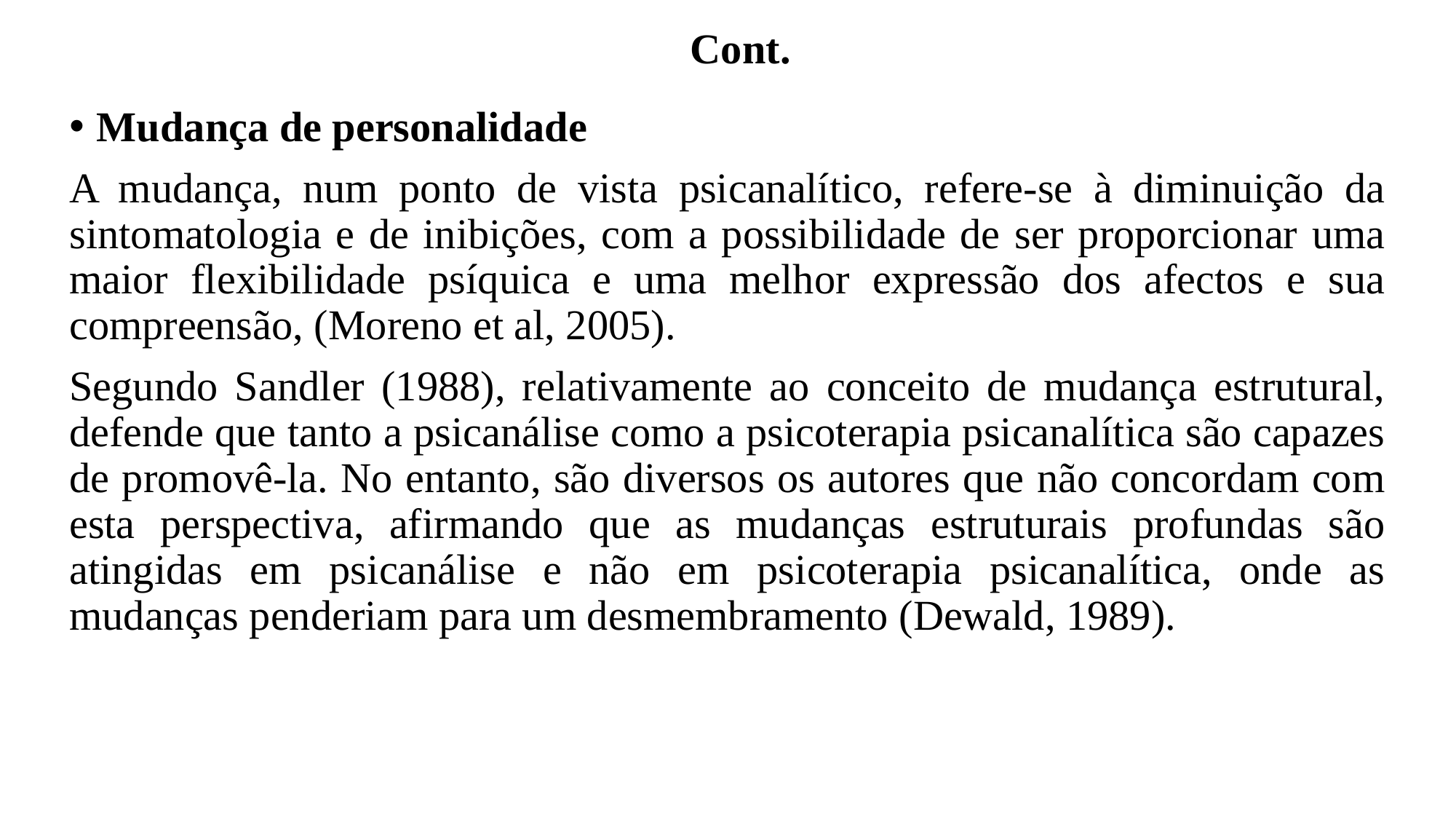

# Cont.
Mudança de personalidade
A mudança, num ponto de vista psicanalítico, refere-se à diminuição da sintomatologia e de inibições, com a possibilidade de ser proporcionar uma maior flexibilidade psíquica e uma melhor expressão dos afectos e sua compreensão, (Moreno et al, 2005).
Segundo Sandler (1988), relativamente ao conceito de mudança estrutural, defende que tanto a psicanálise como a psicoterapia psicanalítica são capazes de promovê-la. No entanto, são diversos os autores que não concordam com esta perspectiva, afirmando que as mudanças estruturais profundas são atingidas em psicanálise e não em psicoterapia psicanalítica, onde as mudanças penderiam para um desmembramento (Dewald, 1989).